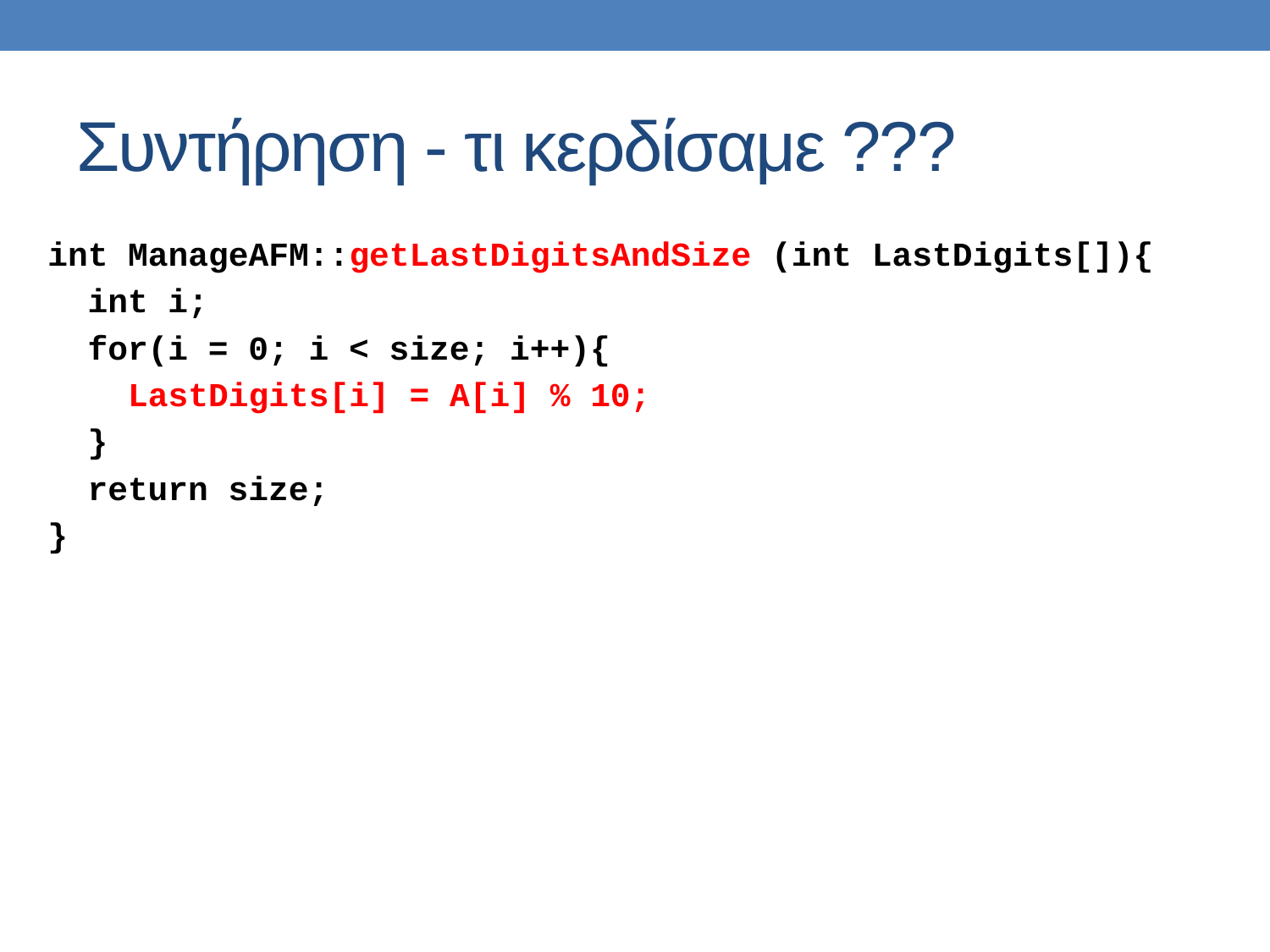

# Συντήρηση - τι κερδίσαμε ???
int ManageAFM::getLastDigitsAndSize (int LastDigits[]){
  int i;
  for(i = 0; i < size; i++){
    LastDigits[i] = A[i] % 10;
  }
  return size;
}